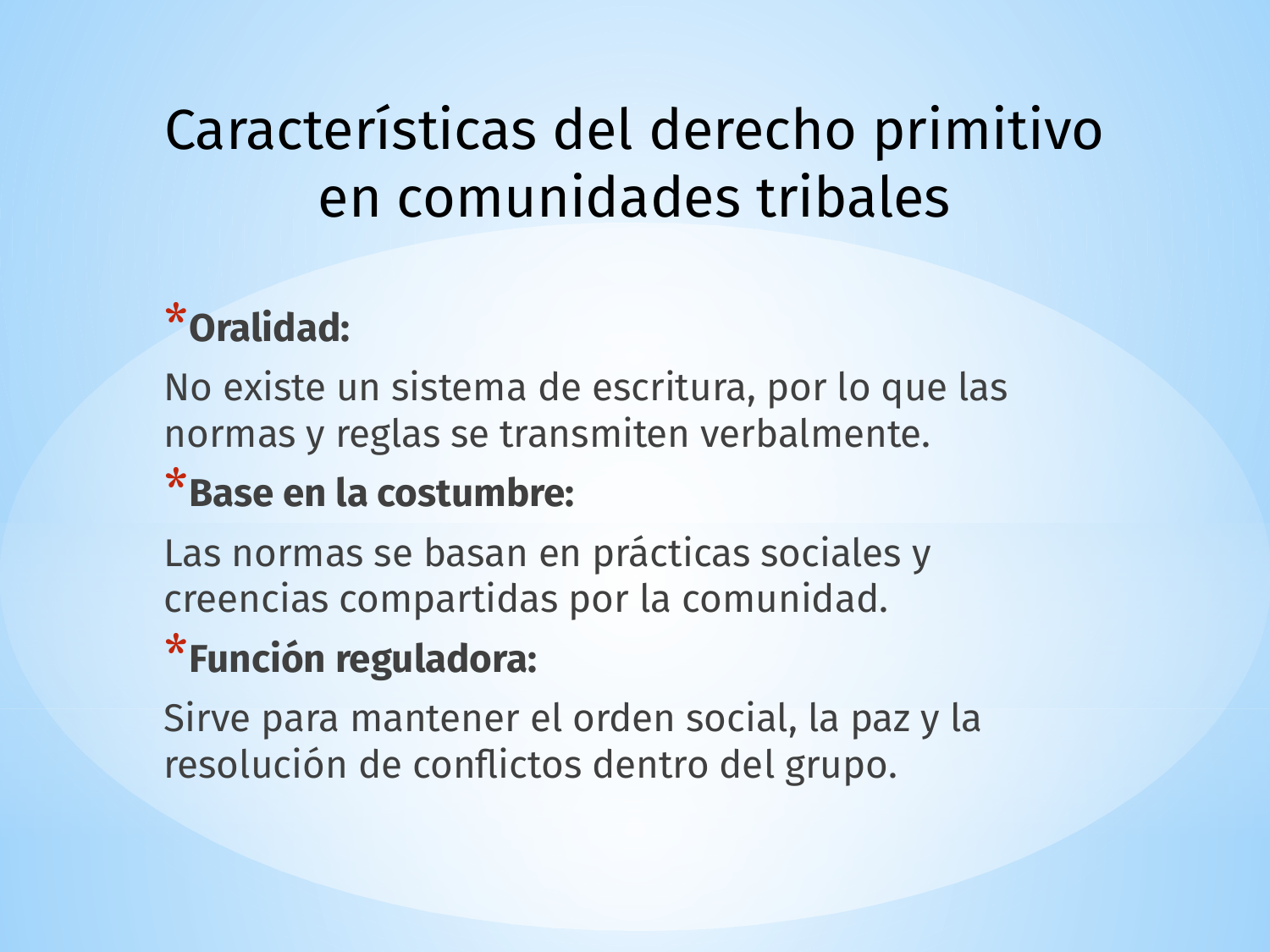

# Características del derecho primitivo en comunidades tribales
Oralidad:
No existe un sistema de escritura, por lo que las normas y reglas se transmiten verbalmente.
Base en la costumbre:
Las normas se basan en prácticas sociales y creencias compartidas por la comunidad.
Función reguladora:
Sirve para mantener el orden social, la paz y la resolución de conflictos dentro del grupo.